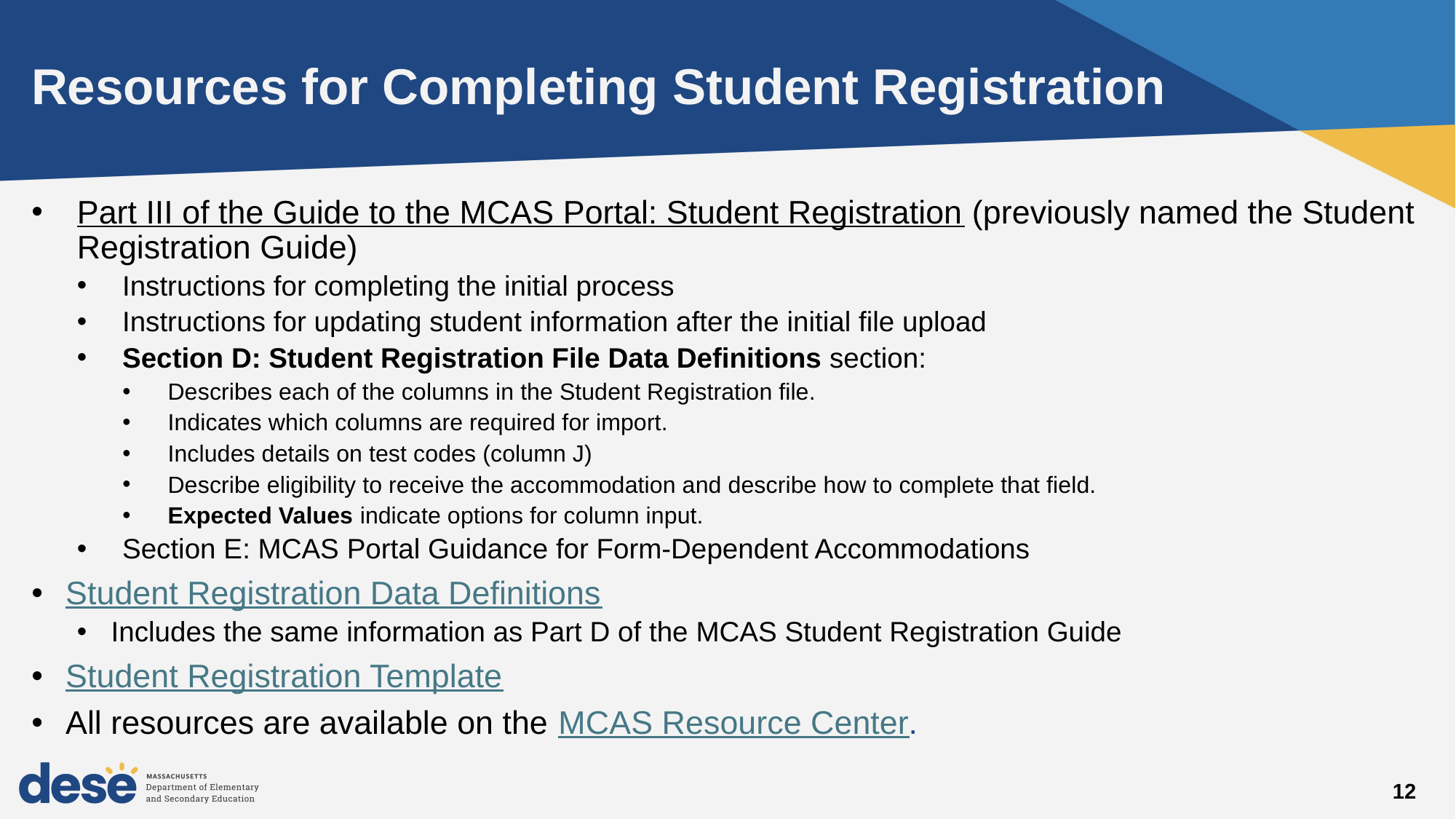

# Resources for Completing Student Registration
Part III of the Guide to the MCAS Portal: Student Registration (previously named the Student Registration Guide)
Instructions for completing the initial process
Instructions for updating student information after the initial file upload
Section D: Student Registration File Data Definitions section:
Describes each of the columns in the Student Registration file.
Indicates which columns are required for import.
Includes details on test codes (column J)
Describe eligibility to receive the accommodation and describe how to complete that field.
Expected Values indicate options for column input.
Section E: MCAS Portal Guidance for Form-Dependent Accommodations
Student Registration Data Definitions
Includes the same information as Part D of the MCAS Student Registration Guide
Student Registration Template
All resources are available on the MCAS Resource Center.
12